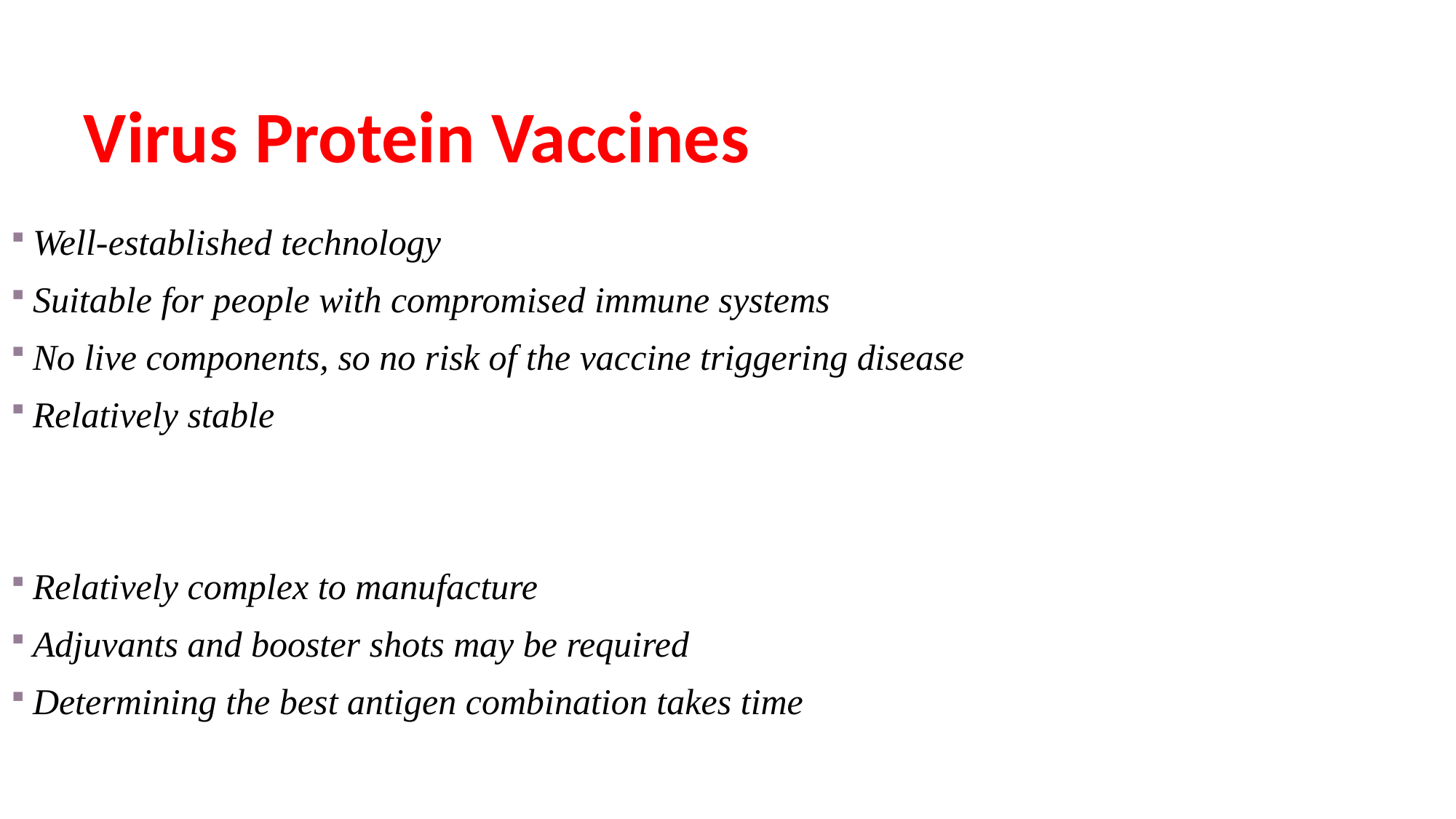

# Virus Protein Vaccines
Well-established technology
Suitable for people with compromised immune systems
No live components, so no risk of the vaccine triggering disease
Relatively stable

Relatively complex to manufacture
Adjuvants and booster shots may be required
Determining the best antigen combination takes time